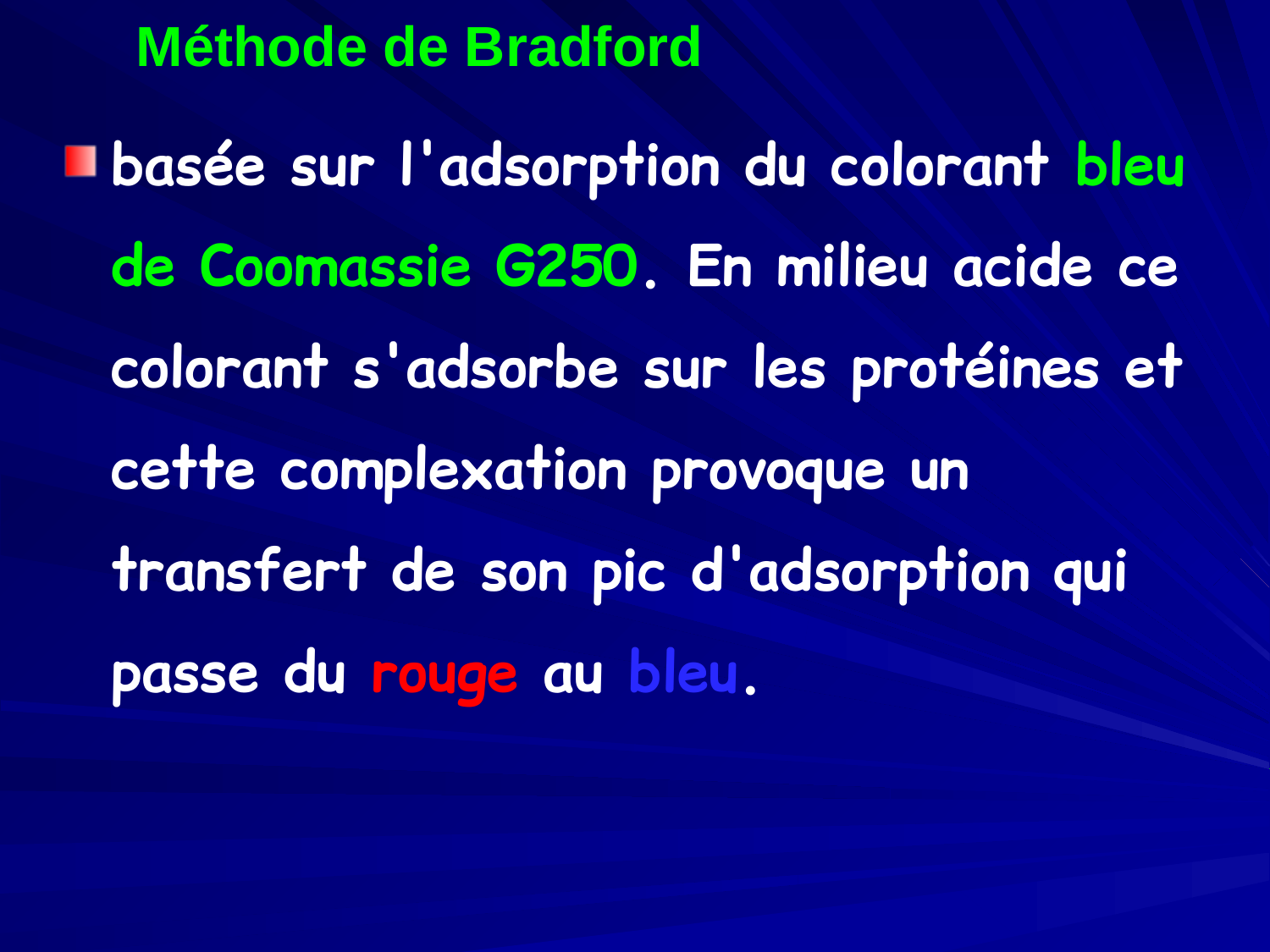

Méthode de Bradford
basée sur l'adsorption du colorant bleu de Coomassie G250. En milieu acide ce colorant s'adsorbe sur les protéines et cette complexation provoque un transfert de son pic d'adsorption qui passe du rouge au bleu.